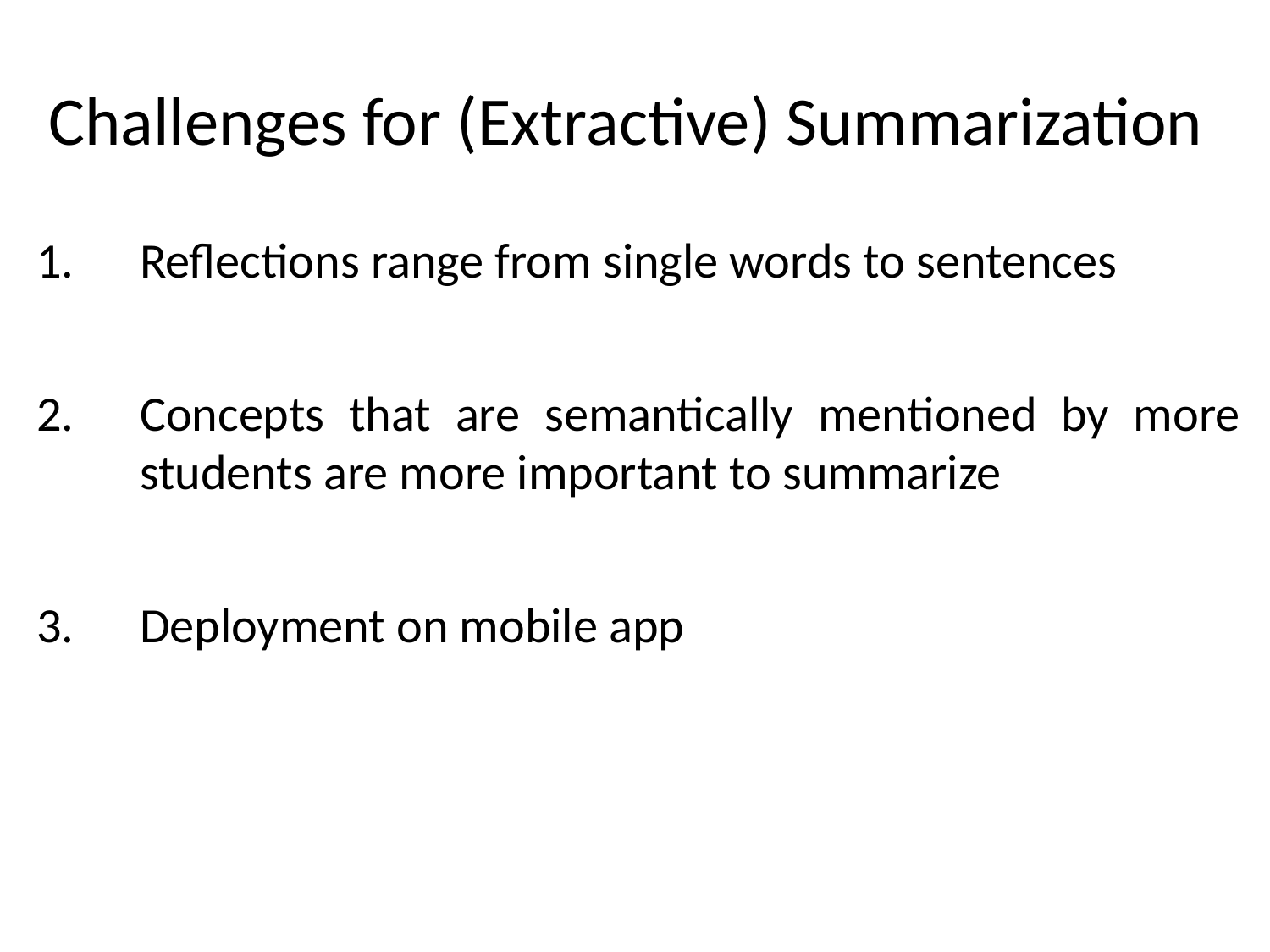

# Challenges for (Extractive) Summarization
Reflections range from single words to sentences

Concepts that are semantically mentioned by more students are more important to summarize

Deployment on mobile app